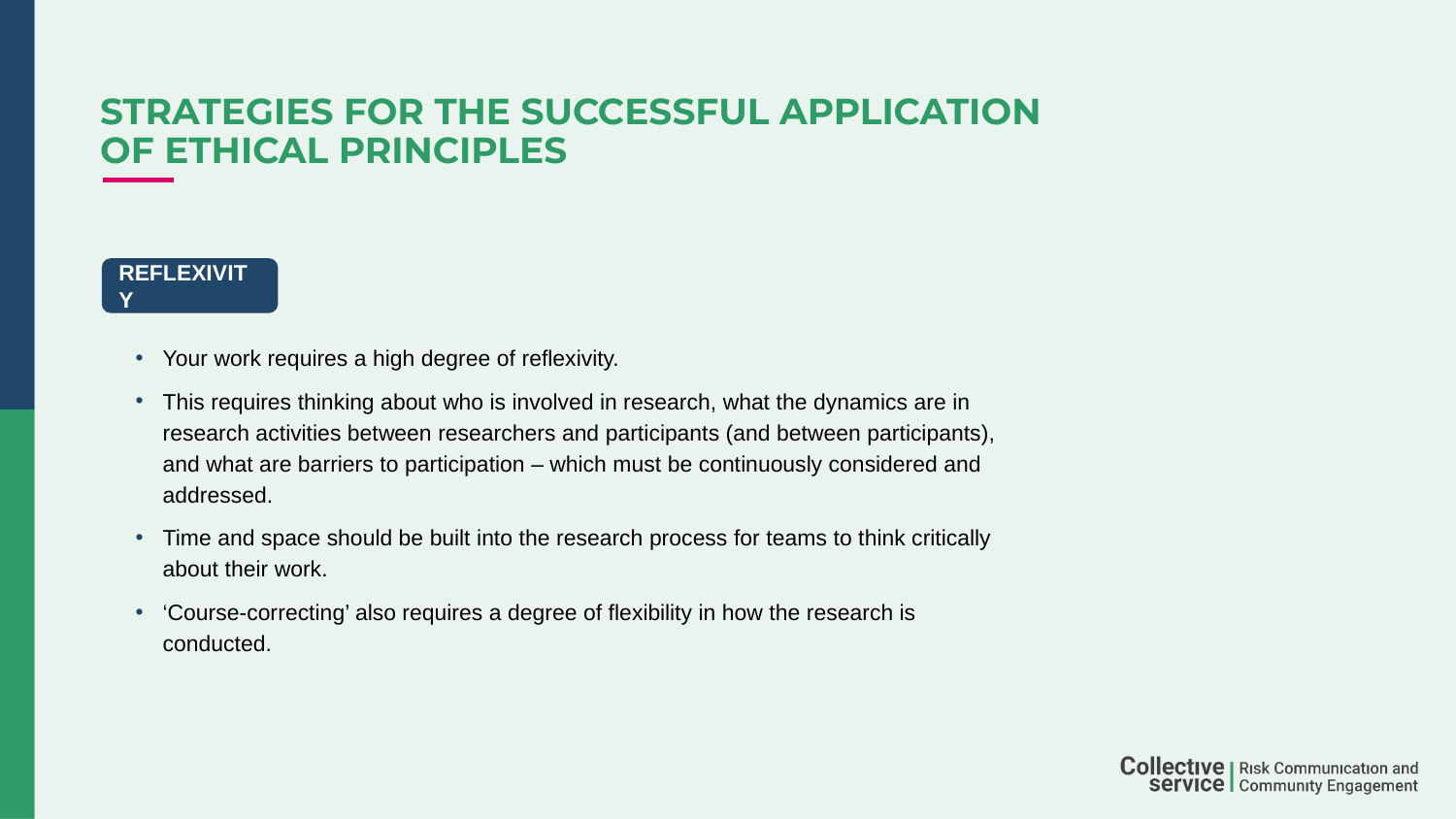

# Strategies for the successful application of ethical principles
REFLEXIVITY
Your work requires a high degree of reflexivity.
This requires thinking about who is involved in research, what the dynamics are in research activities between researchers and participants (and between participants), and what are barriers to participation – which must be continuously considered and addressed.
Time and space should be built into the research process for teams to think critically about their work.
‘Course-correcting’ also requires a degree of flexibility in how the research is conducted.